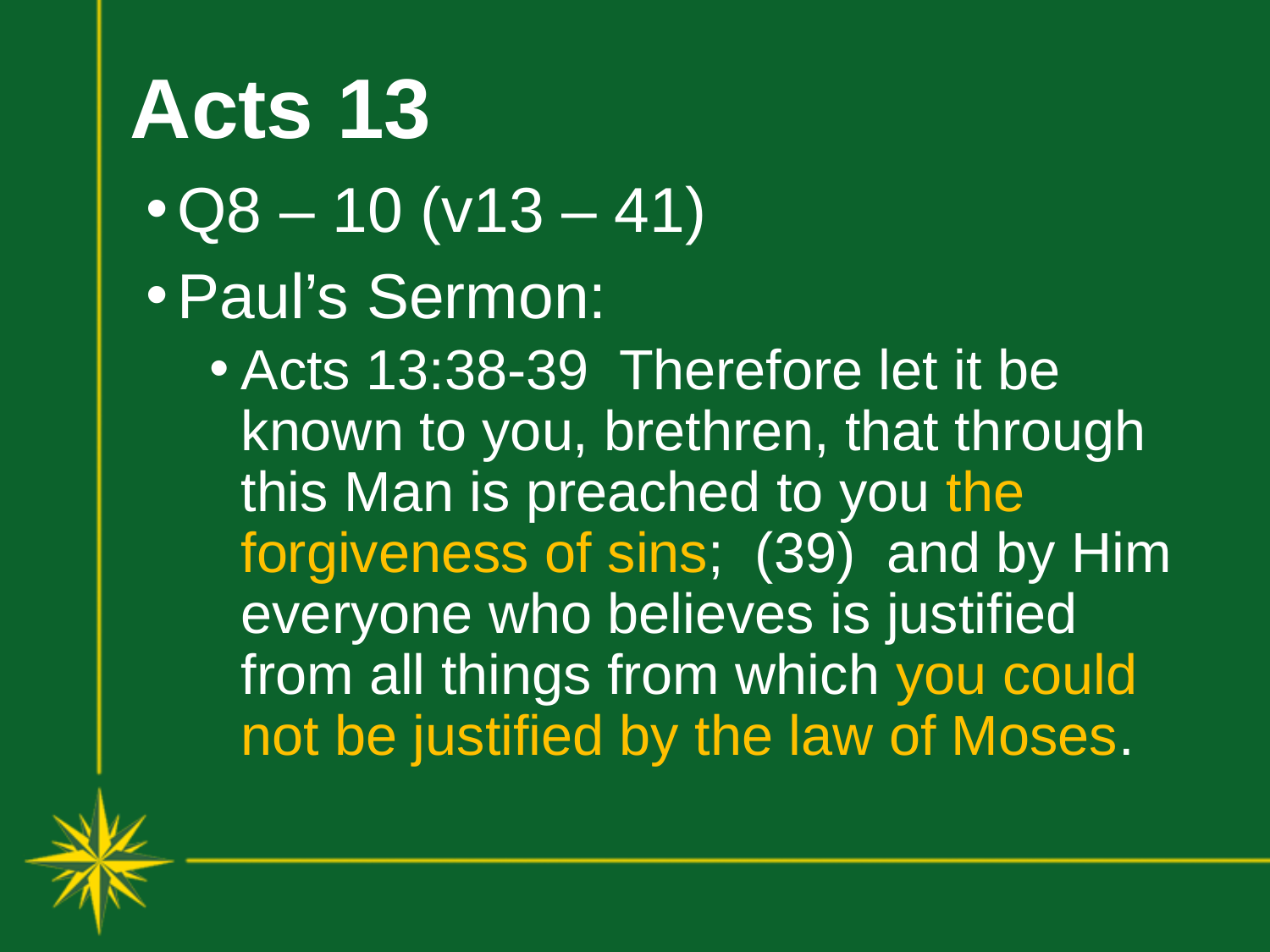

# Acts 13
Q8 – 10 (v13 – 41)
Paul’s Sermon:
Acts 13:38-39  Therefore let it be known to you, brethren, that through this Man is preached to you the forgiveness of sins;  (39)  and by Him everyone who believes is justified from all things from which you could not be justified by the law of Moses.